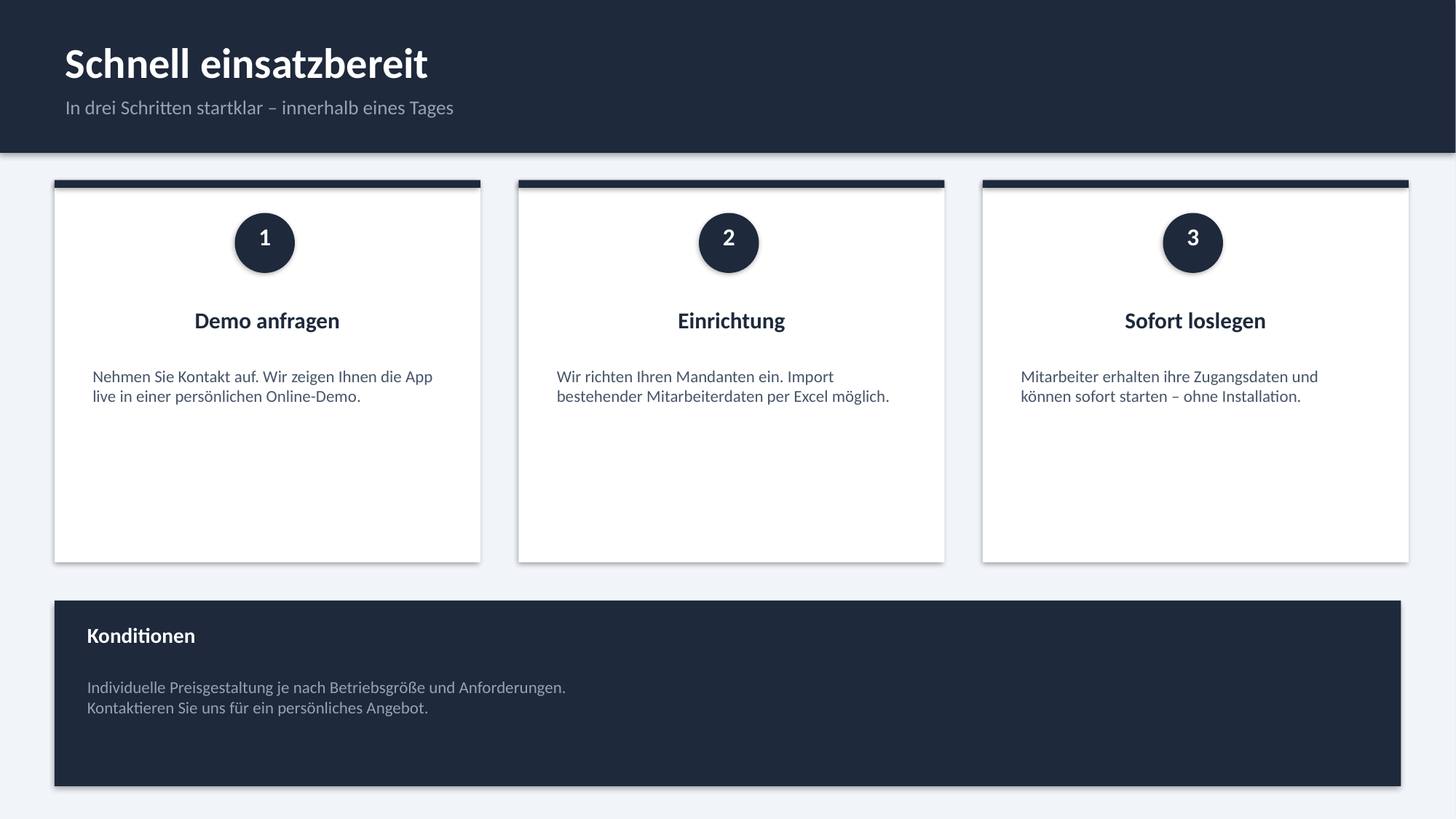

Schnell einsatzbereit
In drei Schritten startklar – innerhalb eines Tages

1
2
3
Demo anfragen
Einrichtung
Sofort loslegen
Nehmen Sie Kontakt auf. Wir zeigen Ihnen die App live in einer persönlichen Online-Demo.
Wir richten Ihren Mandanten ein. Import bestehender Mitarbeiterdaten per Excel möglich.
Mitarbeiter erhalten ihre Zugangsdaten und können sofort starten – ohne Installation.

Konditionen
Individuelle Preisgestaltung je nach Betriebsgröße und Anforderungen.
Kontaktieren Sie uns für ein persönliches Angebot.